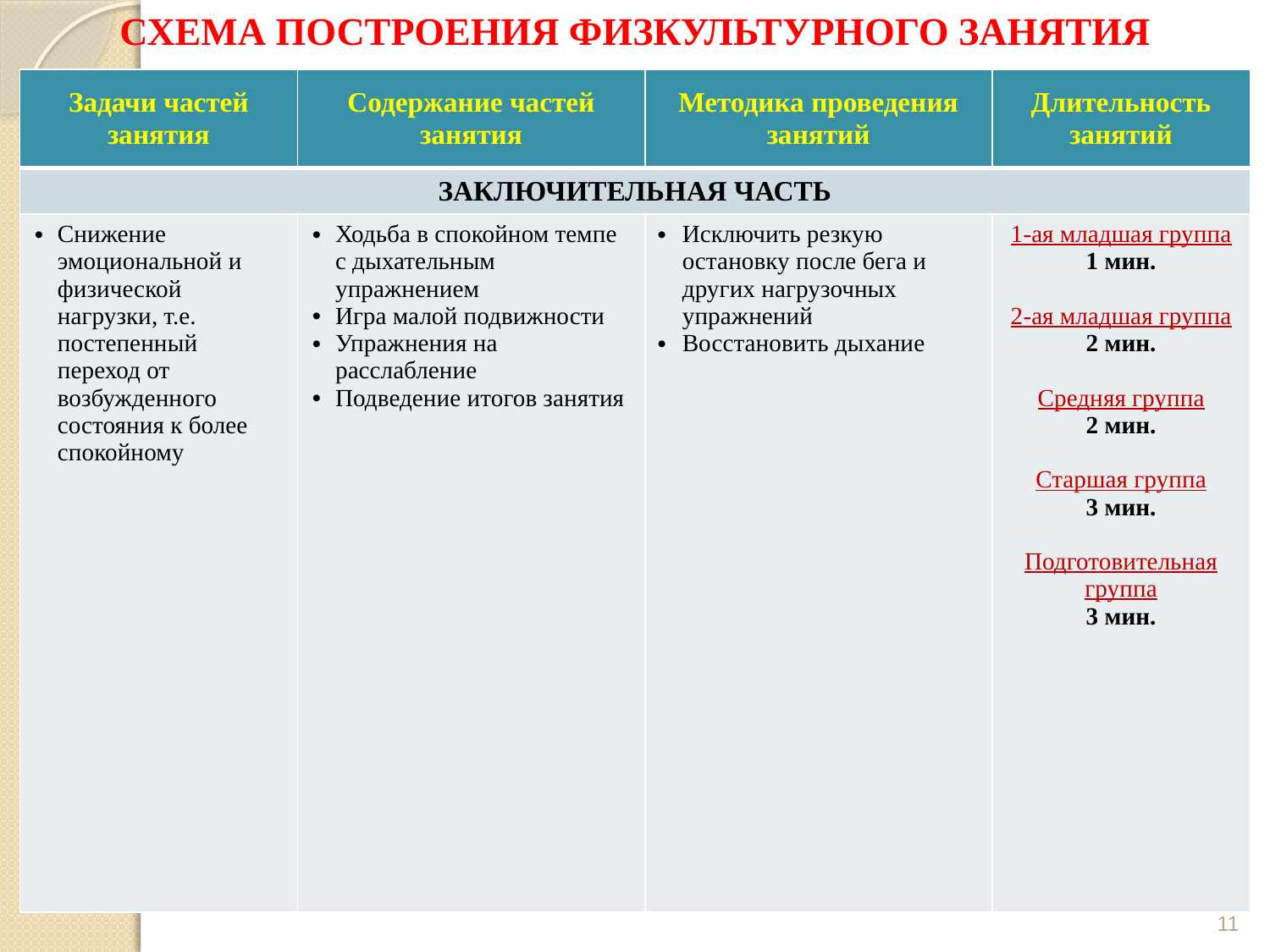

# СХЕМА ПОСТРОЕНИЯ ФИЗКУЛЬТУРНОГО ЗАНЯТИЯ
| Задачи частей занятия | Содержание частей занятия | Методика проведения занятий | Длительность занятий |
| --- | --- | --- | --- |
| ЗАКЛЮЧИТЕЛЬНАЯ ЧАСТЬ |  |  |  |
| Снижение эмоциональной и физической нагрузки, т.е. постепенный переход от возбужденного состояния к более спокойному | Ходьба в спокойном темпе с дыхательным упражнением Игра малой подвижности Упражнения на расслабление Подведение итогов занятия | Исключить резкую остановку после бега и других нагрузочных упражнений Восстановить дыхание | 1-ая младшая группа 1 мин. 2-ая младшая группа 2 мин. Средняя группа 2 мин. Старшая группа 3 мин. Подготовительная группа 3 мин. |
11